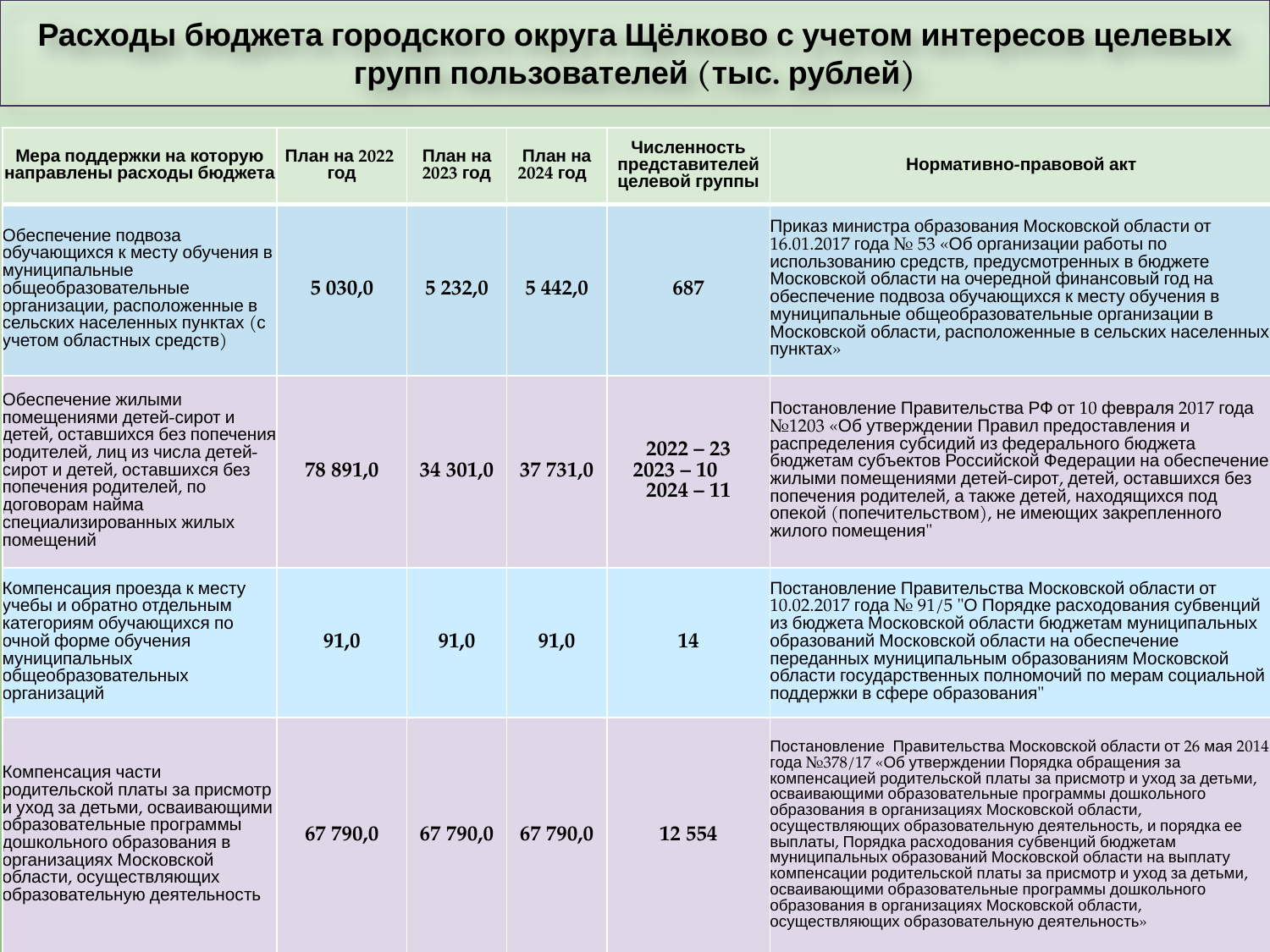

# Расходы бюджета городского округа Щёлково с учетом интересов целевых групп пользователей (тыс. рублей)
| Мера поддержки на которую направлены расходы бюджета | План на 2022  год | План на 2023 год | План на 2024 год | Численность представителей целевой группы | Нормативно-правовой акт |
| --- | --- | --- | --- | --- | --- |
| Обеспечение подвоза обучающихся к месту обучения в муниципальные общеобразовательные организации, расположенные в сельских населенных пунктах (с учетом областных средств) | 5 030,0 | 5 232,0 | 5 442,0 | 687 | Приказ министра образования Московской области от 16.01.2017 года № 53 «Об организации работы по использованию средств, предусмотренных в бюджете Московской области на очередной финансовый год на обеспечение подвоза обучающихся к месту обучения в муниципальные общеобразовательные организации в Московской области, расположенные в сельских населенных пунктах» |
| Обеспечение жилыми помещениями детей-сирот и детей, оставшихся без попечения родителей, лиц из числа детей-сирот и детей, оставшихся без попечения родителей, по договорам найма специализированных жилых помещений | 78 891,0 | 34 301,0 | 37 731,0 | 2022 – 23 2023 – 10 2024 – 11 | Постановление Правительства РФ от 10 февраля 2017 года №1203 «Об утверждении Правил предоставления и распределения субсидий из федерального бюджета бюджетам субъектов Российской Федерации на обеспечение жилыми помещениями детей-сирот, детей, оставшихся без попечения родителей, а также детей, находящихся под опекой (попечительством), не имеющих закрепленного жилого помещения" |
| Компенсация проезда к месту учебы и обратно отдельным категориям обучающихся по очной форме обучения муниципальных общеобразовательных организаций | 91,0 | 91,0 | 91,0 | 14 | Постановление Правительства Московской области от 10.02.2017 года № 91/5 "О Порядке расходования субвенций из бюджета Московской области бюджетам муниципальных образований Московской области на обеспечение переданных муниципальным образованиям Московской области государственных полномочий по мерам социальной поддержки в сфере образования" |
| Компенсация части родительской платы за присмотр и уход за детьми, осваивающими образовательные программы дошкольного образования в организациях Московской области, осуществляющих образовательную деятельность | 67 790,0 | 67 790,0 | 67 790,0 | 12 554 | Постановление  Правительства Московской области от 26 мая 2014 года №378/17 «Об утверждении Порядка обращения за компенсацией родительской платы за присмотр и уход за детьми, осваивающими образовательные программы дошкольного образования в организациях Московской области, осуществляющих образовательную деятельность, и порядка ее выплаты, Порядка расходования субвенций бюджетам муниципальных образований Московской области на выплату компенсации родительской платы за присмотр и уход за детьми, осваивающими образовательные программы дошкольного образования в организациях Московской области, осуществляющих образовательную деятельность» |